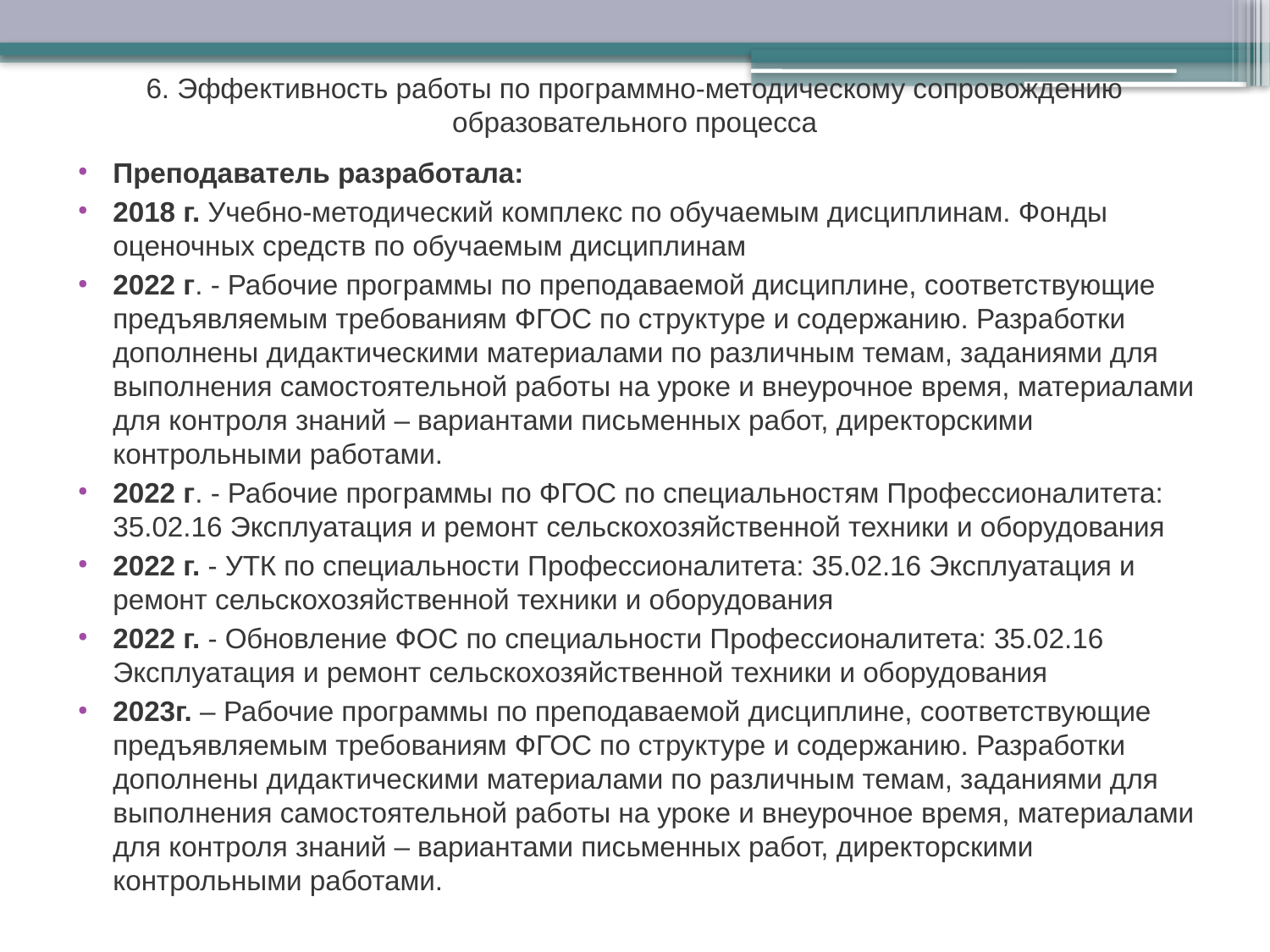

# 6. Эффективность работы по программно-методическому сопровождению образовательного процесса
Преподаватель разработала:
2018 г. Учебно-методический комплекс по обучаемым дисциплинам. Фонды оценочных средств по обучаемым дисциплинам
2022 г. - Рабочие программы по преподаваемой дисциплине, соответствующие предъявляемым требованиям ФГОС по структуре и содержанию. Разработки дополнены дидактическими материалами по различным темам, заданиями для выполнения самостоятельной работы на уроке и внеурочное время, материалами для контроля знаний – вариантами письменных работ, директорскими контрольными работами.
2022 г. - Рабочие программы по ФГОС по специальностям Профессионалитета: 35.02.16 Эксплуатация и ремонт сельскохозяйственной техники и оборудования
2022 г. - УТК по специальности Профессионалитета: 35.02.16 Эксплуатация и ремонт сельскохозяйственной техники и оборудования
2022 г. - Обновление ФОС по специальности Профессионалитета: 35.02.16 Эксплуатация и ремонт сельскохозяйственной техники и оборудования
2023г. – Рабочие программы по преподаваемой дисциплине, соответствующие предъявляемым требованиям ФГОС по структуре и содержанию. Разработки дополнены дидактическими материалами по различным темам, заданиями для выполнения самостоятельной работы на уроке и внеурочное время, материалами для контроля знаний – вариантами письменных работ, директорскими контрольными работами.